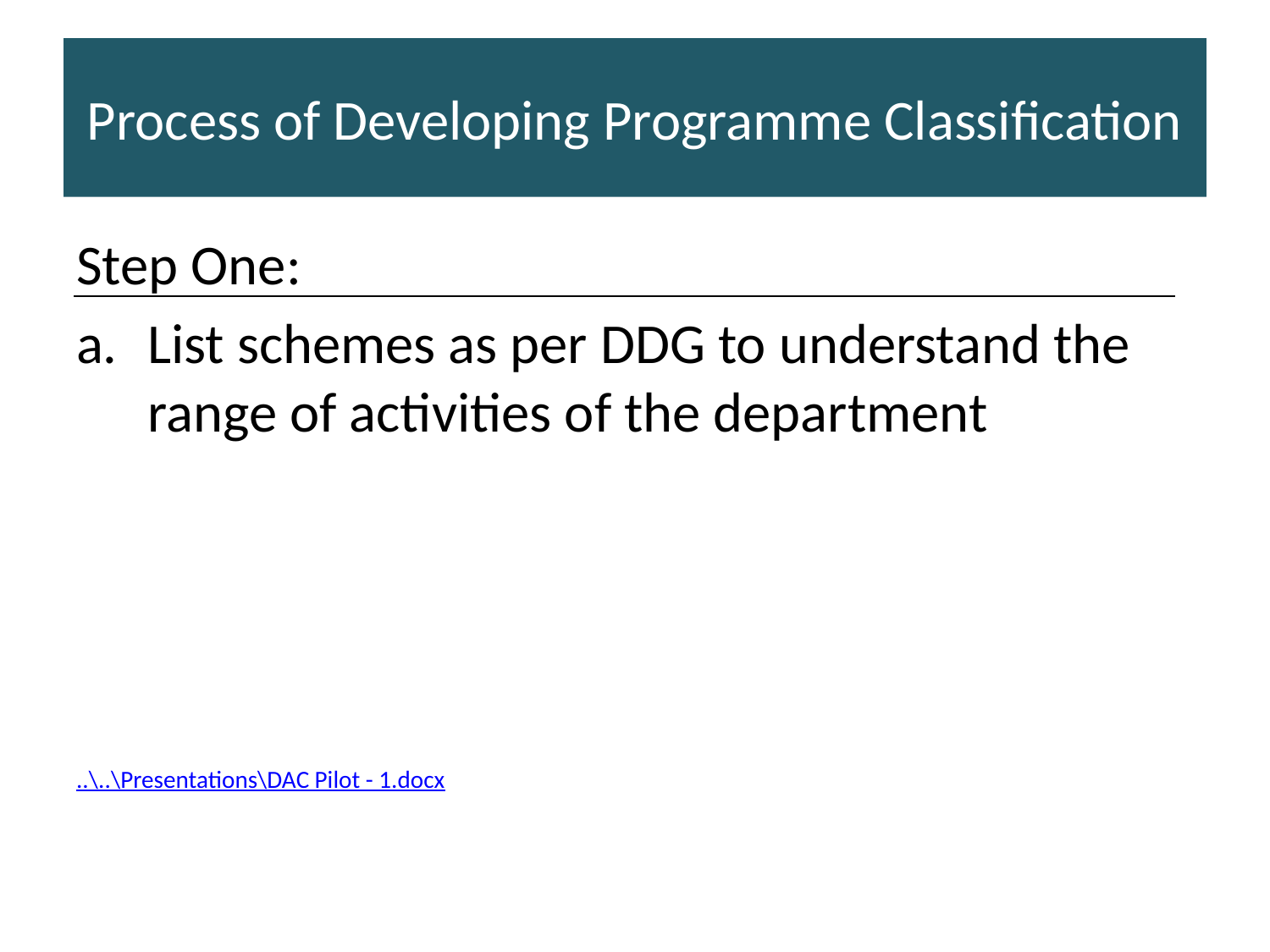

# Process of Developing Programme Classification
Step One:
List schemes as per DDG to understand the range of activities of the department

..\..\Presentations\DAC Pilot - 1.docx